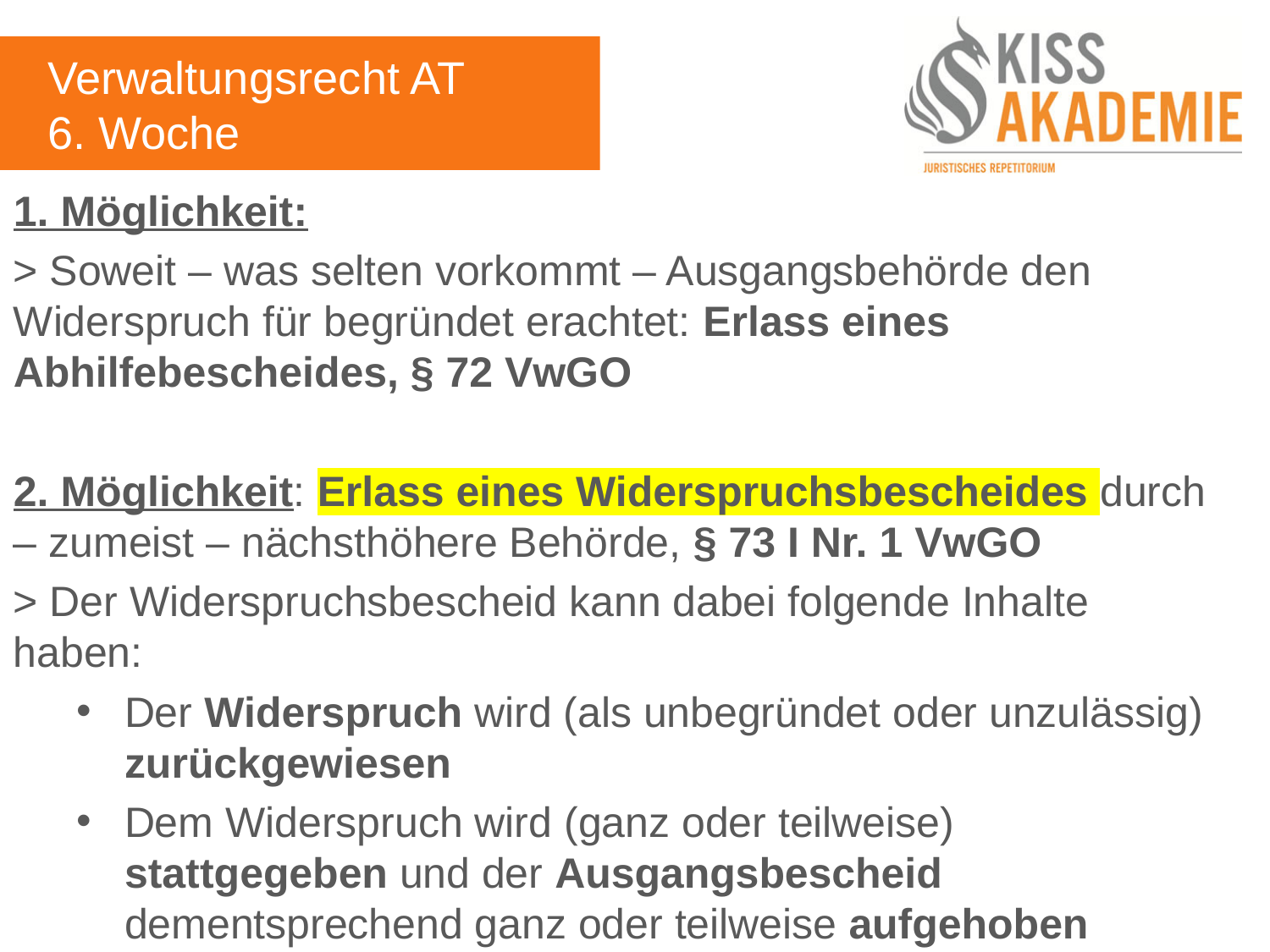

Verwaltungsrecht AT
6. Woche
1. Möglichkeit:
> Soweit – was selten vorkommt – Ausgangsbehörde den Widerspruch für begründet erachtet: Erlass eines Abhilfebescheides, § 72 VwGO

2. Möglichkeit: Erlass eines Widerspruchsbescheides durch – zumeist – nächsthöhere Behörde, § 73 I Nr. 1 VwGO
> Der Widerspruchsbescheid kann dabei folgende Inhalte haben:
Der Widerspruch wird (als unbegründet oder unzulässig) zurückgewiesen
Dem Widerspruch wird (ganz oder teilweise) stattgegeben und der Ausgangsbescheid dementsprechend ganz oder teilweise aufgehoben
Der Widerspruchsbescheid ordnet eine zusätzliche Beschwer an